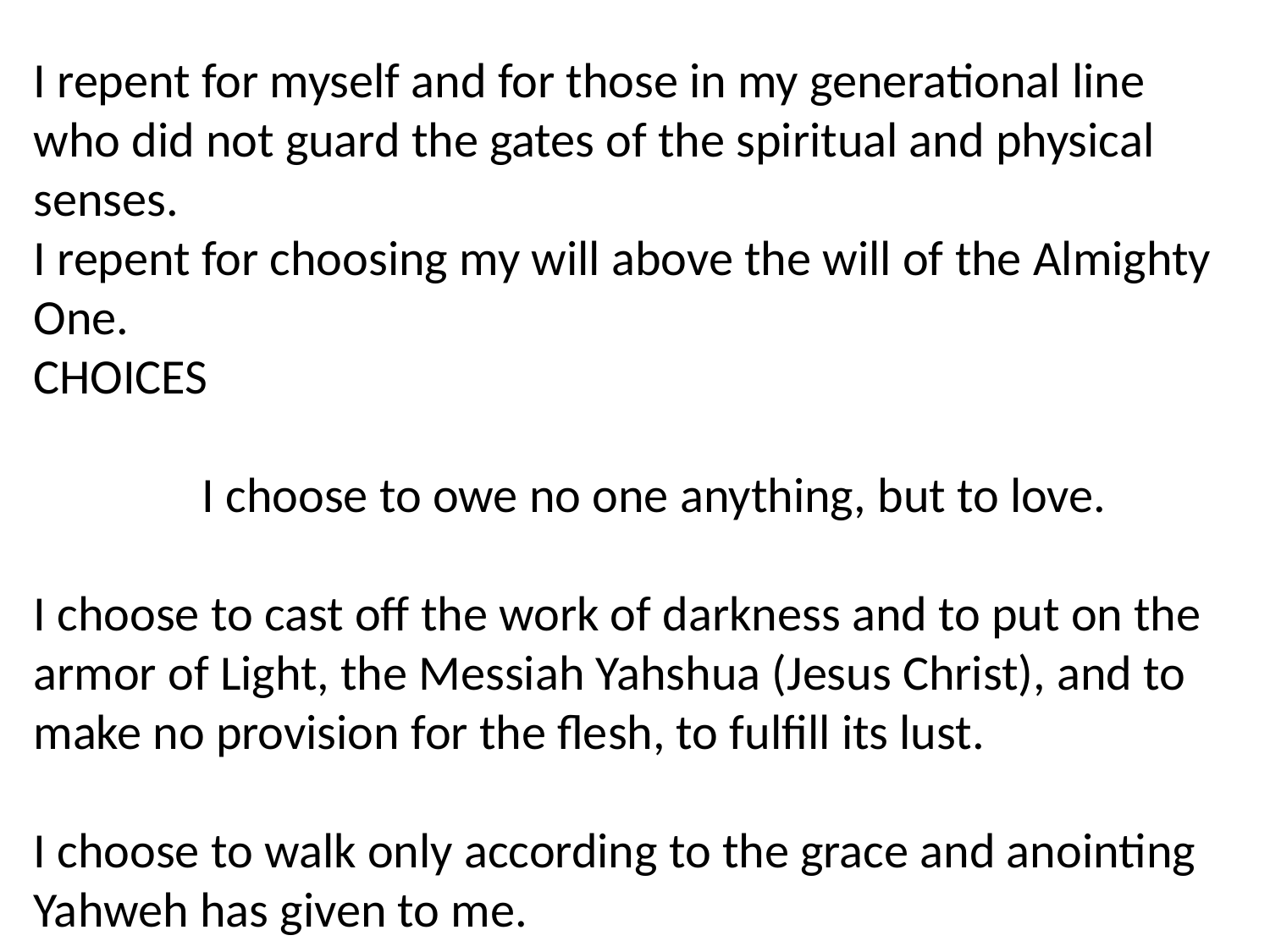

I repent for myself and for those in my generational line who did not guard the gates of the spiritual and physical senses.
I repent for choosing my will above the will of the Almighty One.
CHOICES
                                                                                                                         I choose to owe no one anything, but to love.

I choose to cast off the work of darkness and to put on the armor of Light, the Messiah Yahshua (Jesus Christ), and to make no provision for the flesh, to fulfill its lust.

I choose to walk only according to the grace and anointing Yahweh has given to me.